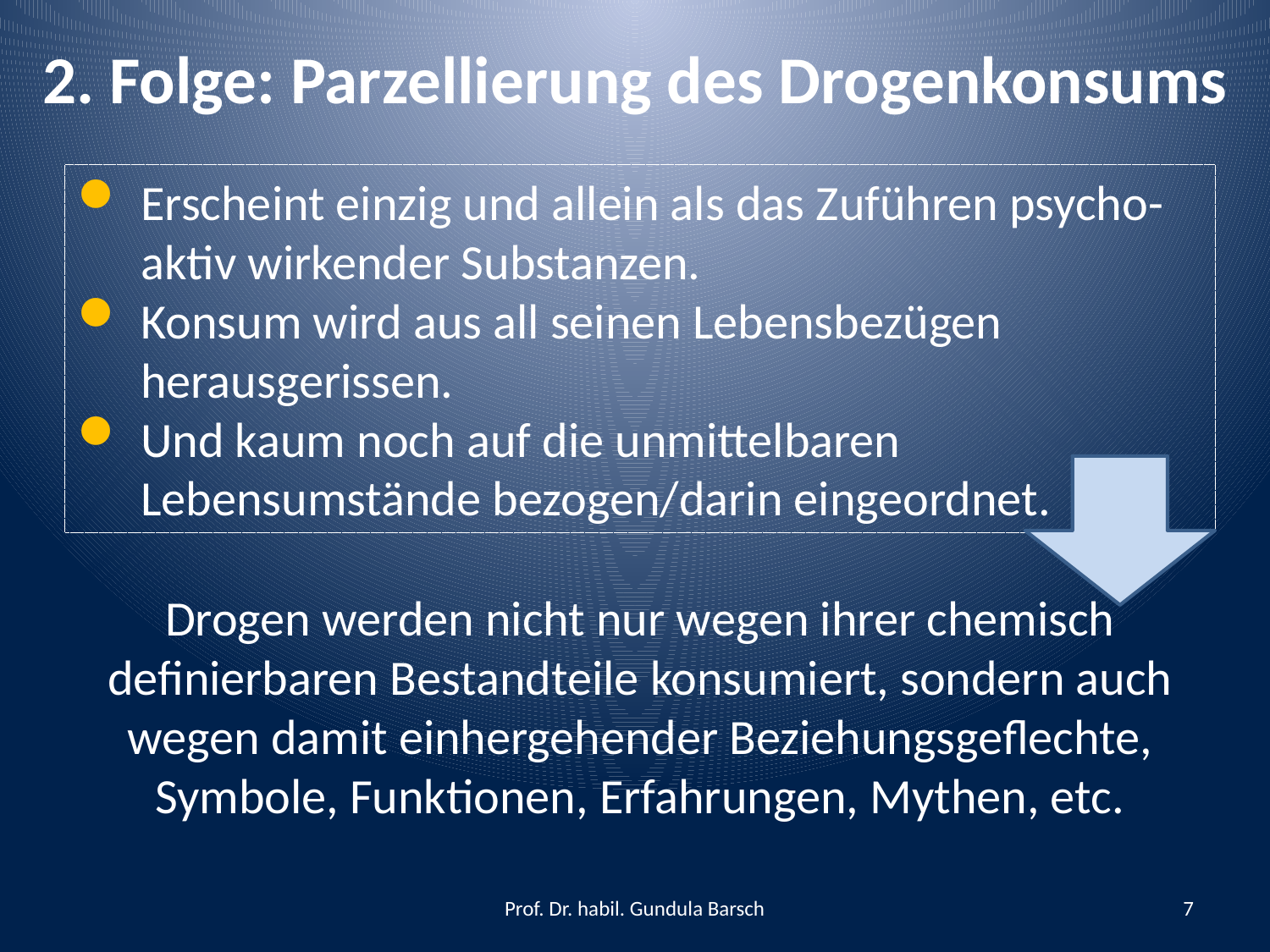

2. Folge: Parzellierung des Drogenkonsums

Erscheint einzig und allein als das Zuführen psycho-aktiv wirkender Substanzen.
Konsum wird aus all seinen Lebensbezügen herausgerissen.
Und kaum noch auf die unmittelbaren Lebensumstände bezogen/darin eingeordnet.

Drogen werden nicht nur wegen ihrer chemisch definierbaren Bestandteile kon­sumie­rt, sondern auch wegen damit einhergehender Beziehungsgeflechte, Symbole, Funktionen, Erfahrungen, Mythen, etc.
Prof. Dr. habil. Gundula Barsch
7